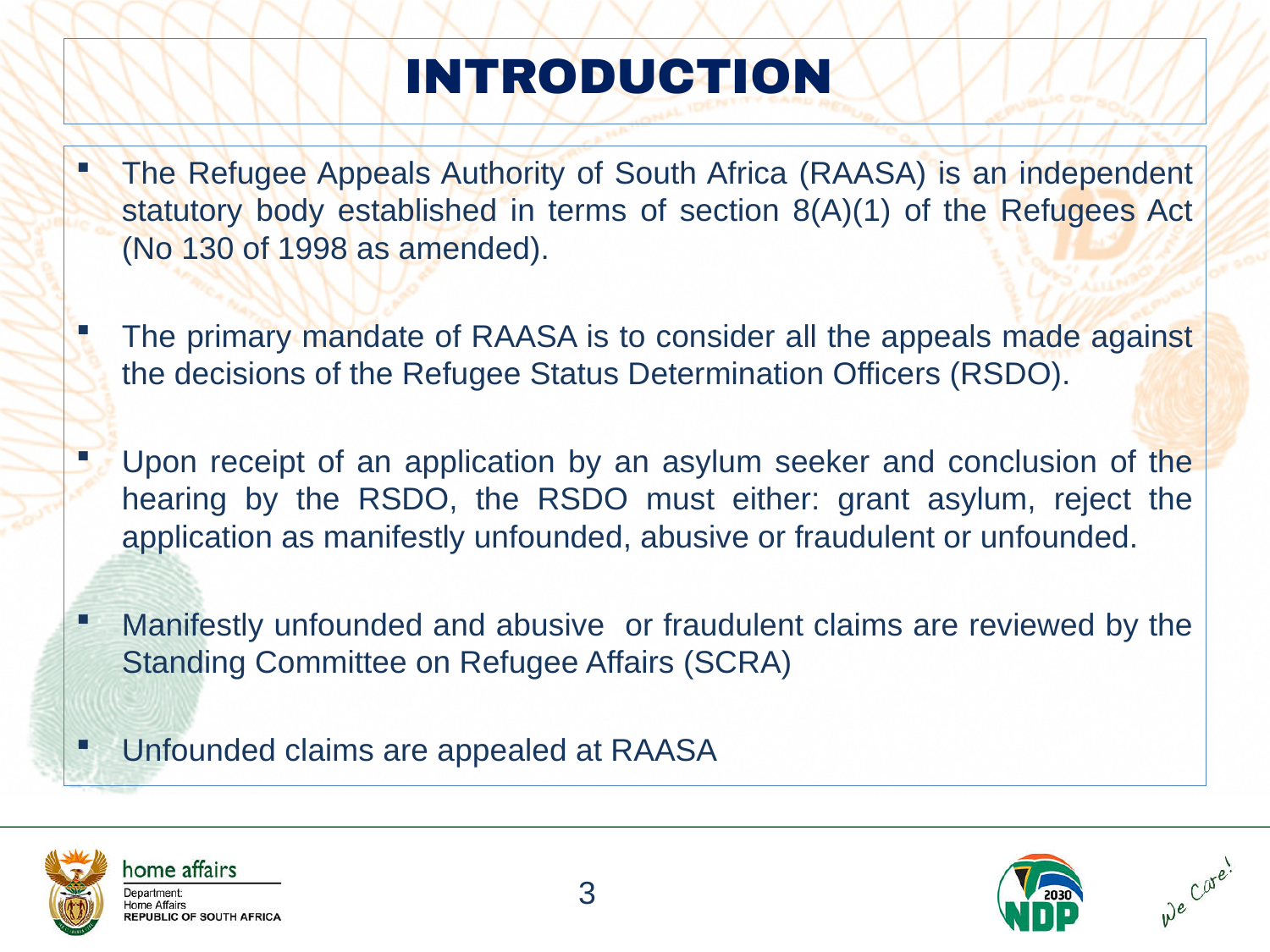

# INTRODUCTION
The Refugee Appeals Authority of South Africa (RAASA) is an independent statutory body established in terms of section 8(A)(1) of the Refugees Act (No 130 of 1998 as amended).

The primary mandate of RAASA is to consider all the appeals made against the decisions of the Refugee Status Determination Officers (RSDO).

Upon receipt of an application by an asylum seeker and conclusion of the hearing by the RSDO, the RSDO must either: grant asylum, reject the application as manifestly unfounded, abusive or fraudulent or unfounded.

Manifestly unfounded and abusive  or fraudulent claims are reviewed by the Standing Committee on Refugee Affairs (SCRA)

Unfounded claims are appealed at RAASA

3